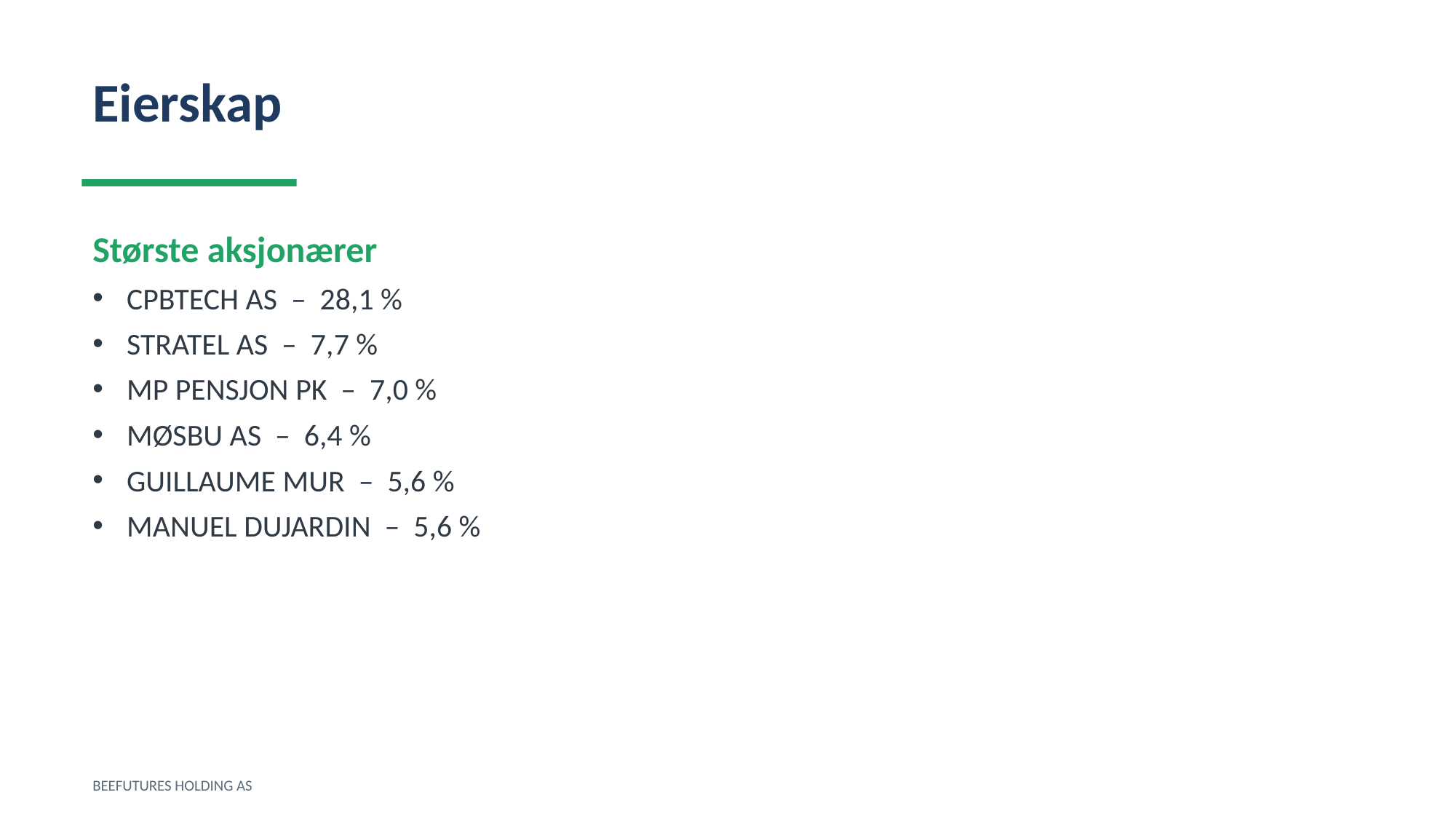

Eierskap

Største aksjonærer
CPBTECH AS  –  28,1 %
STRATEL AS  –  7,7 %
MP PENSJON PK  –  7,0 %
MØSBU AS  –  6,4 %
GUILLAUME MUR  –  5,6 %
MANUEL DUJARDIN  –  5,6 %
BEEFUTURES HOLDING AS